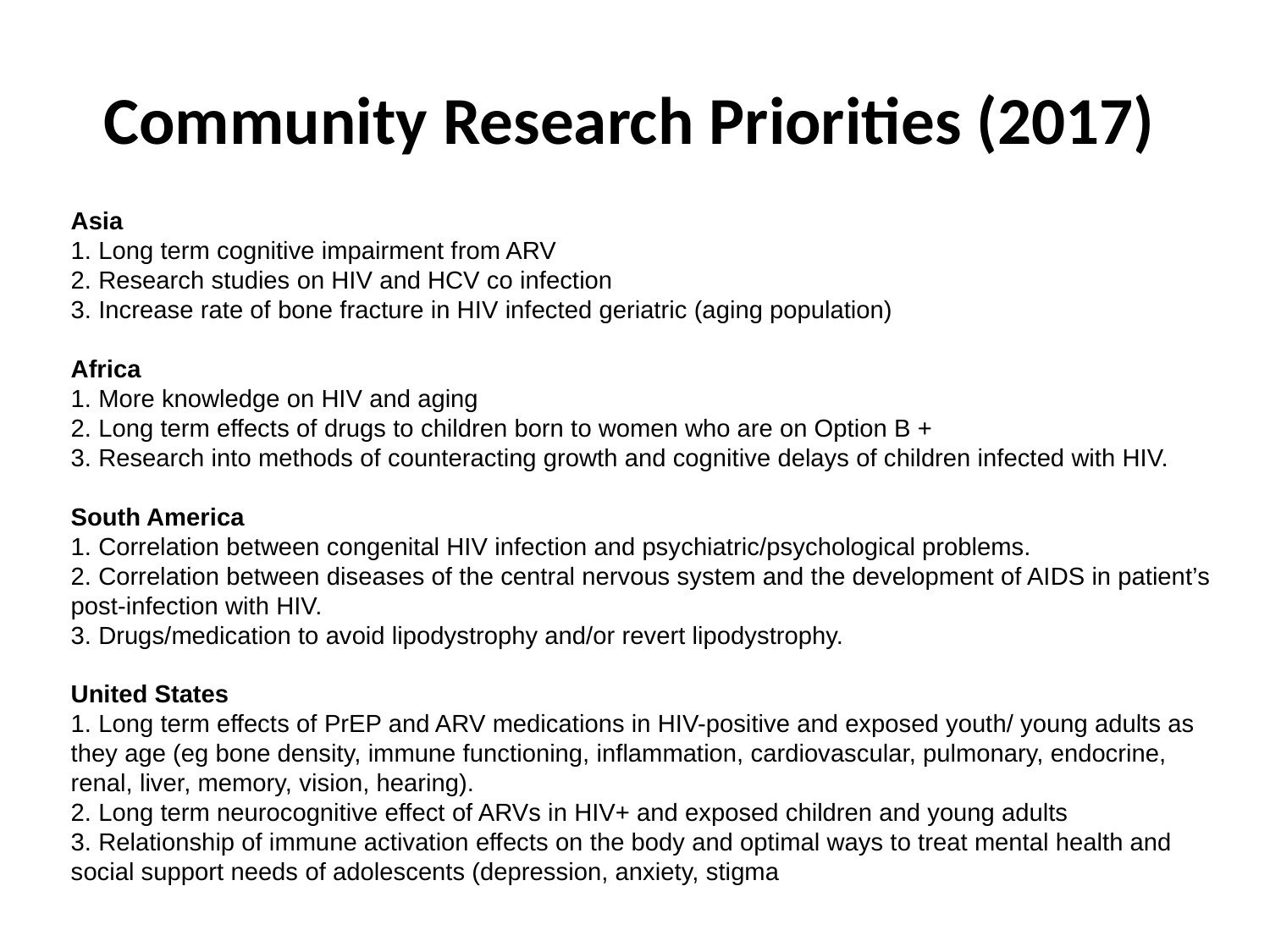

# Community Research Priorities (2017)

Asia
1. Long term cognitive impairment from ARV
2. Research studies on HIV and HCV co infection
3. Increase rate of bone fracture in HIV infected geriatric (aging population)

Africa
1. More knowledge on HIV and aging
2. Long term effects of drugs to children born to women who are on Option B +
3. Research into methods of counteracting growth and cognitive delays of children infected with HIV.

South America
1. Correlation between congenital HIV infection and psychiatric/psychological problems.
2. Correlation between diseases of the central nervous system and the development of AIDS in patient’s post-infection with HIV.
3. Drugs/medication to avoid lipodystrophy and/or revert lipodystrophy.

United States
1. Long term effects of PrEP and ARV medications in HIV-positive and exposed youth/ young adults as they age (eg bone density, immune functioning, inflammation, cardiovascular, pulmonary, endocrine, renal, liver, memory, vision, hearing).
2. Long term neurocognitive effect of ARVs in HIV+ and exposed children and young adults
3. Relationship of immune activation effects on the body and optimal ways to treat mental health and social support needs of adolescents (depression, anxiety, stigma